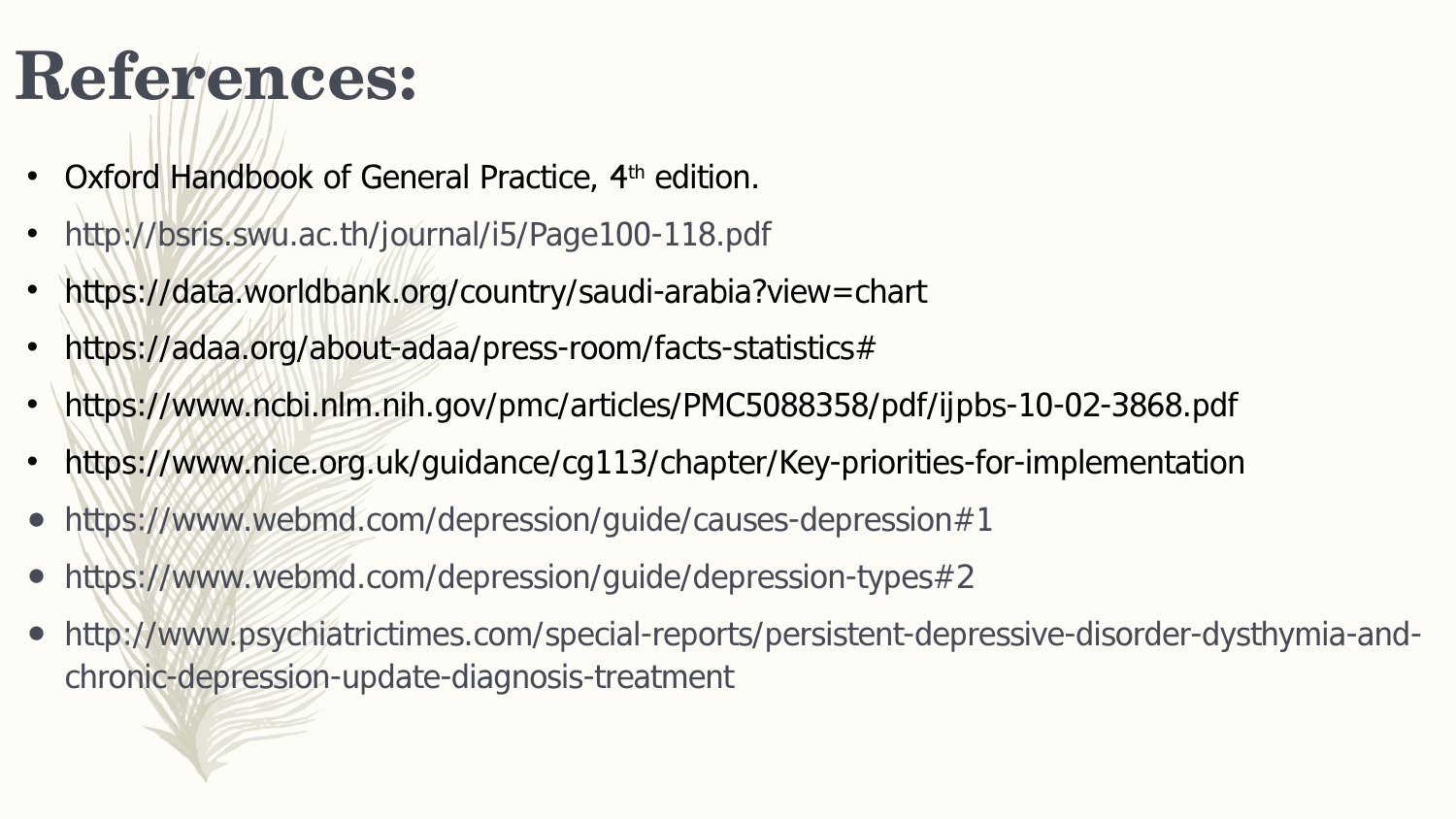

References:
Oxford Handbook of General Practice, 4th edition.
http://bsris.swu.ac.th/journal/i5/Page100-118.pdf
https://data.worldbank.org/country/saudi-arabia?view=chart
https://adaa.org/about-adaa/press-room/facts-statistics#
https://www.ncbi.nlm.nih.gov/pmc/articles/PMC5088358/pdf/ijpbs-10-02-3868.pdf
https://www.nice.org.uk/guidance/cg113/chapter/Key-priorities-for-implementation
https://www.webmd.com/depression/guide/causes-depression#1
https://www.webmd.com/depression/guide/depression-types#2
http://www.psychiatrictimes.com/special-reports/persistent-depressive-disorder-dysthymia-and-chronic-depression-update-diagnosis-treatment